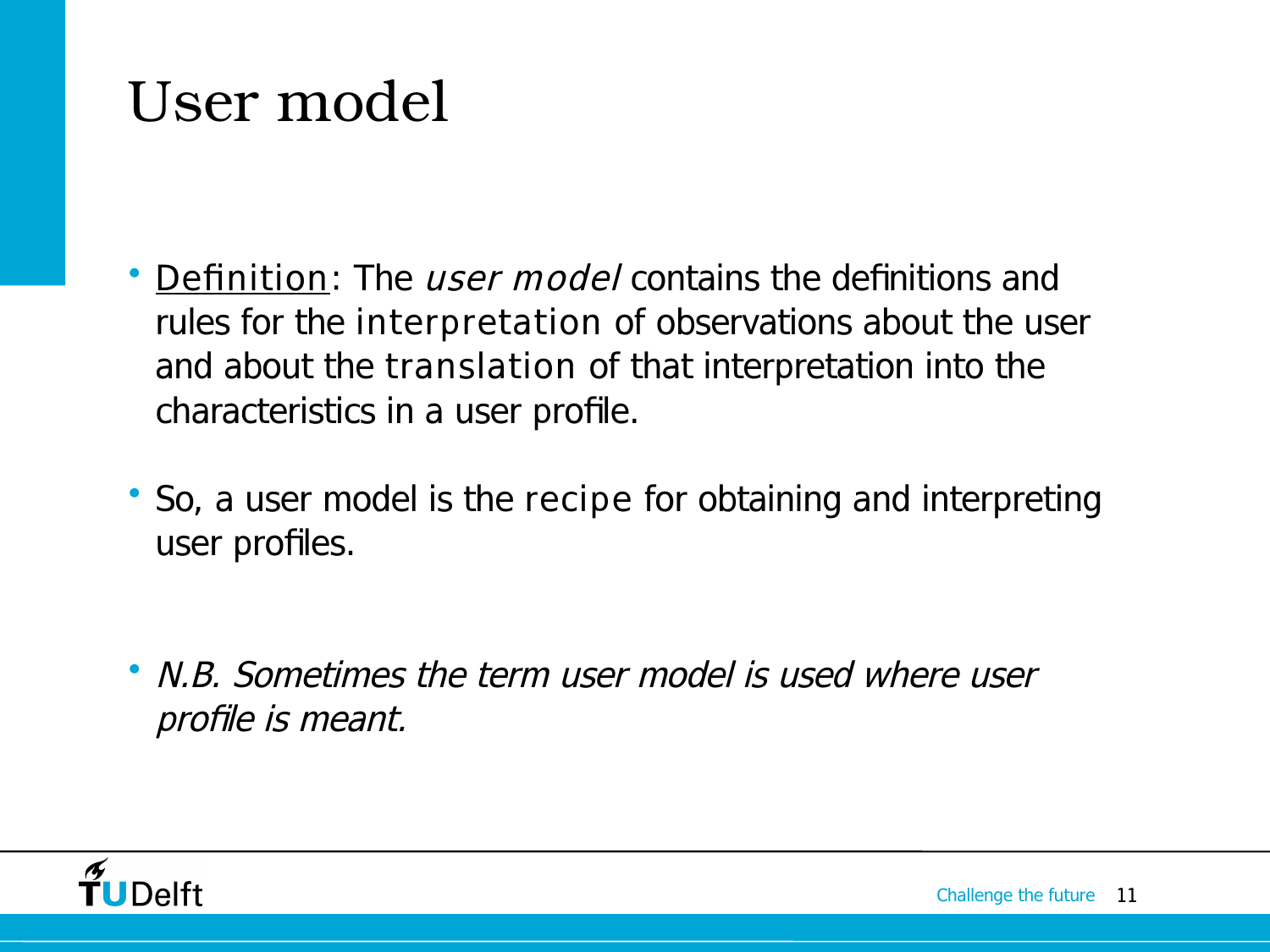

# User model
Definition: The user model contains the definitions and rules for the interpretation of observations about the user and about the translation of that interpretation into the characteristics in a user profile.

So, a user model is the recipe for obtaining and interpreting user profiles.

N.B. Sometimes the term user model is used where user profile is meant.